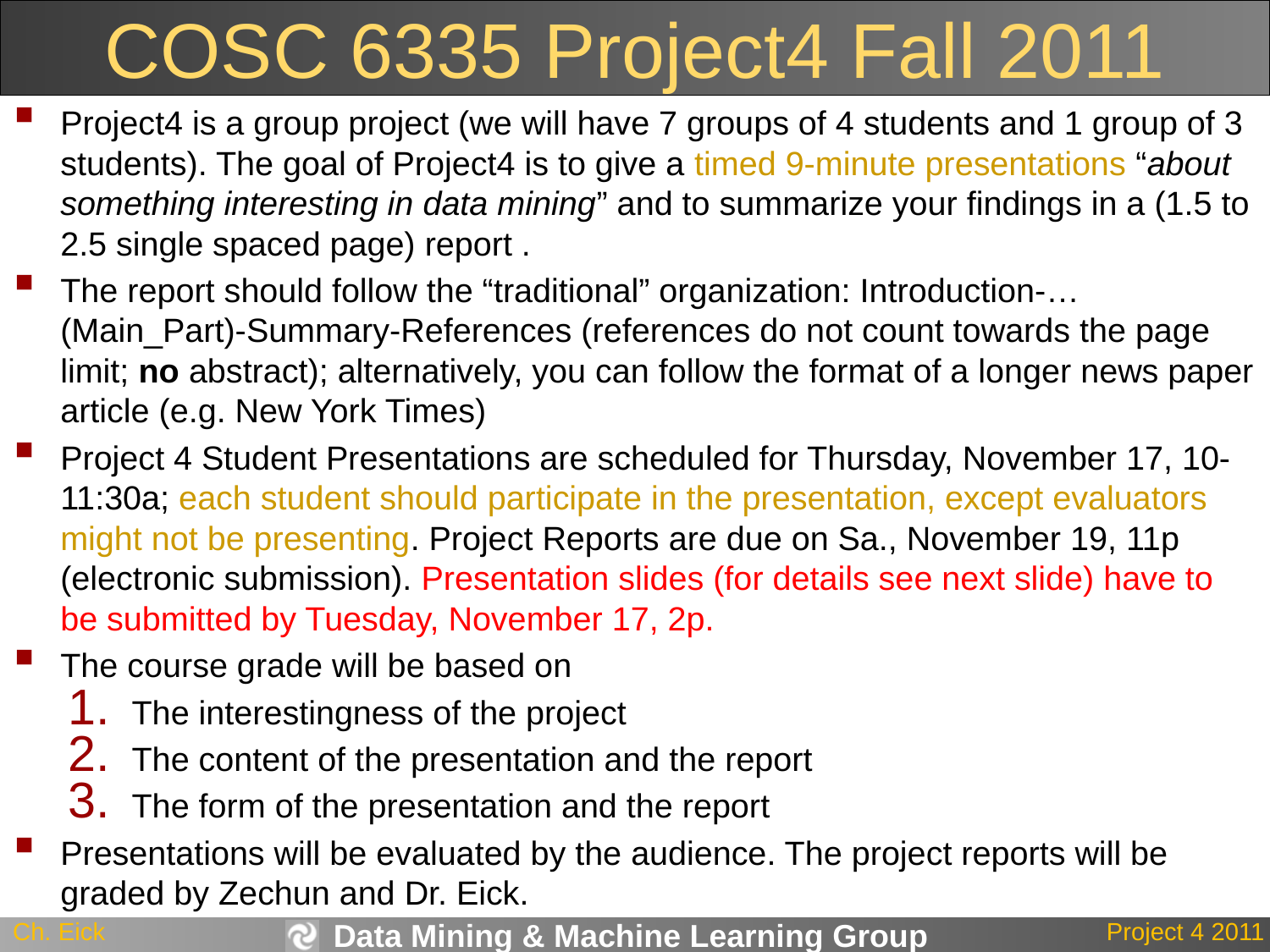

# COSC 6335 Project4 Fall 2011
Project4 is a group project (we will have 7 groups of 4 students and 1 group of 3 students). The goal of Project4 is to give a timed 9-minute presentations “about something interesting in data mining” and to summarize your findings in a (1.5 to 2.5 single spaced page) report .
The report should follow the “traditional” organization: Introduction-…(Main_Part)-Summary-References (references do not count towards the page limit; no abstract); alternatively, you can follow the format of a longer news paper article (e.g. New York Times)
Project 4 Student Presentations are scheduled for Thursday, November 17, 10-11:30a; each student should participate in the presentation, except evaluators might not be presenting. Project Reports are due on Sa., November 19, 11p (electronic submission). Presentation slides (for details see next slide) have to be submitted by Tuesday, November 17, 2p.
The course grade will be based on
The interestingness of the project
The content of the presentation and the report
The form of the presentation and the report
Presentations will be evaluated by the audience. The project reports will be graded by Zechun and Dr. Eick.